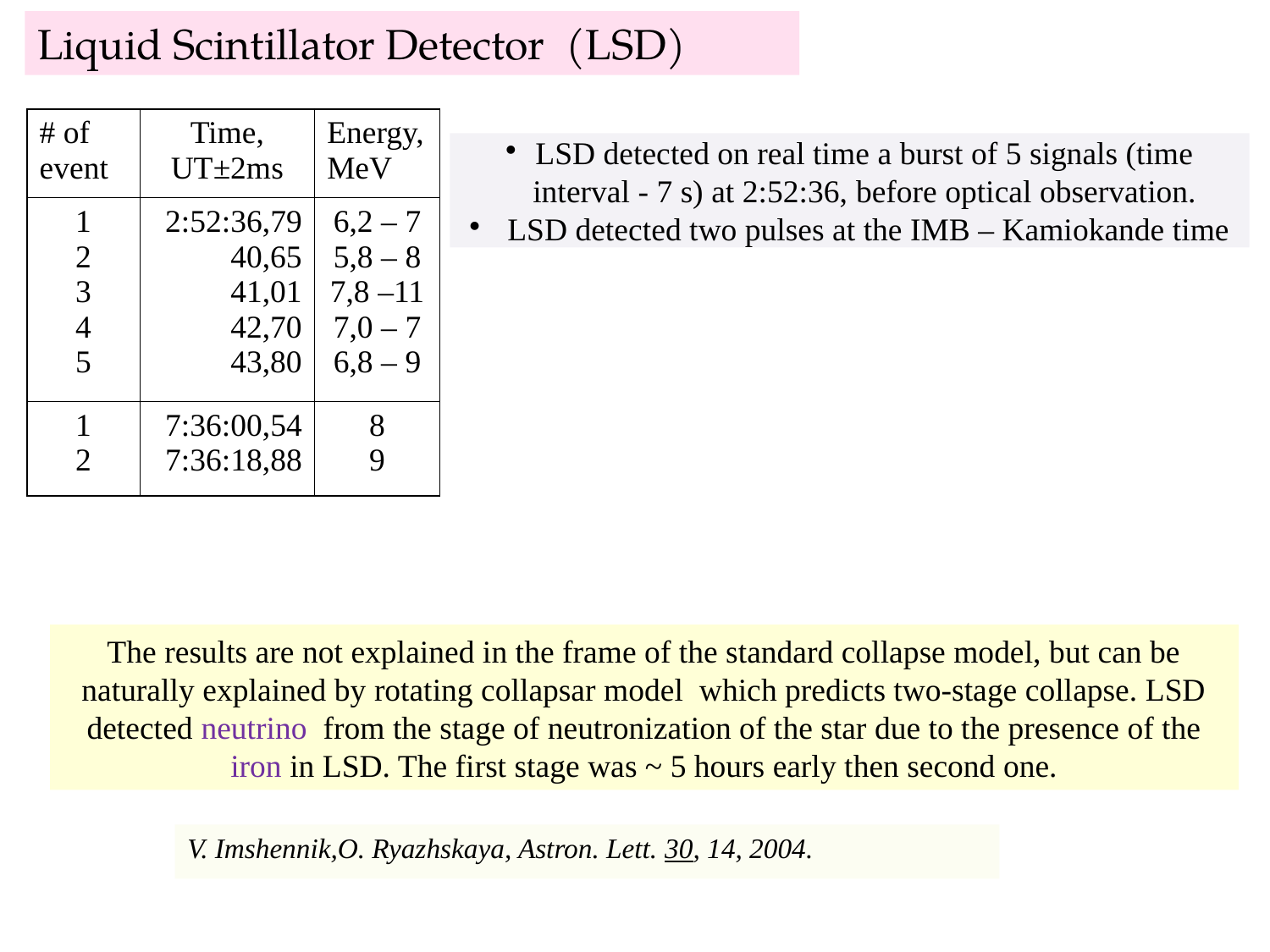

Liquid Scintillator Detector  (LSD)
| # of event | Time, UT±2ms | Energy,MeV |
| --- | --- | --- |
| 1 2 3 4 5 | 2:52:36,79 40,65 41,01 42,70 43,80 | 6,2 – 7 5,8 – 8 7,8 –11 7,0 – 7 6,8 – 9 |
| 1 2 | 7:36:00,54 7:36:18,88 | 8 9 |
LSD detected on real time a burst of 5 signals (time interval - 7 s) at 2:52:36, before optical observation.
 LSD detected two pulses at the IMB – Kamiokande time
The results are not explained in the frame of the standard collapse model, but can be naturally explained by rotating collapsar model  which predicts two-stage collapse. LSD detected neutrino  from the stage of neutronization of the star due to the presence of the iron in LSD. The first stage was ~ 5 hours early then second one.
V. Imshennik,O. Ryazhskaya, Astron. Lett. 30, 14, 2004.